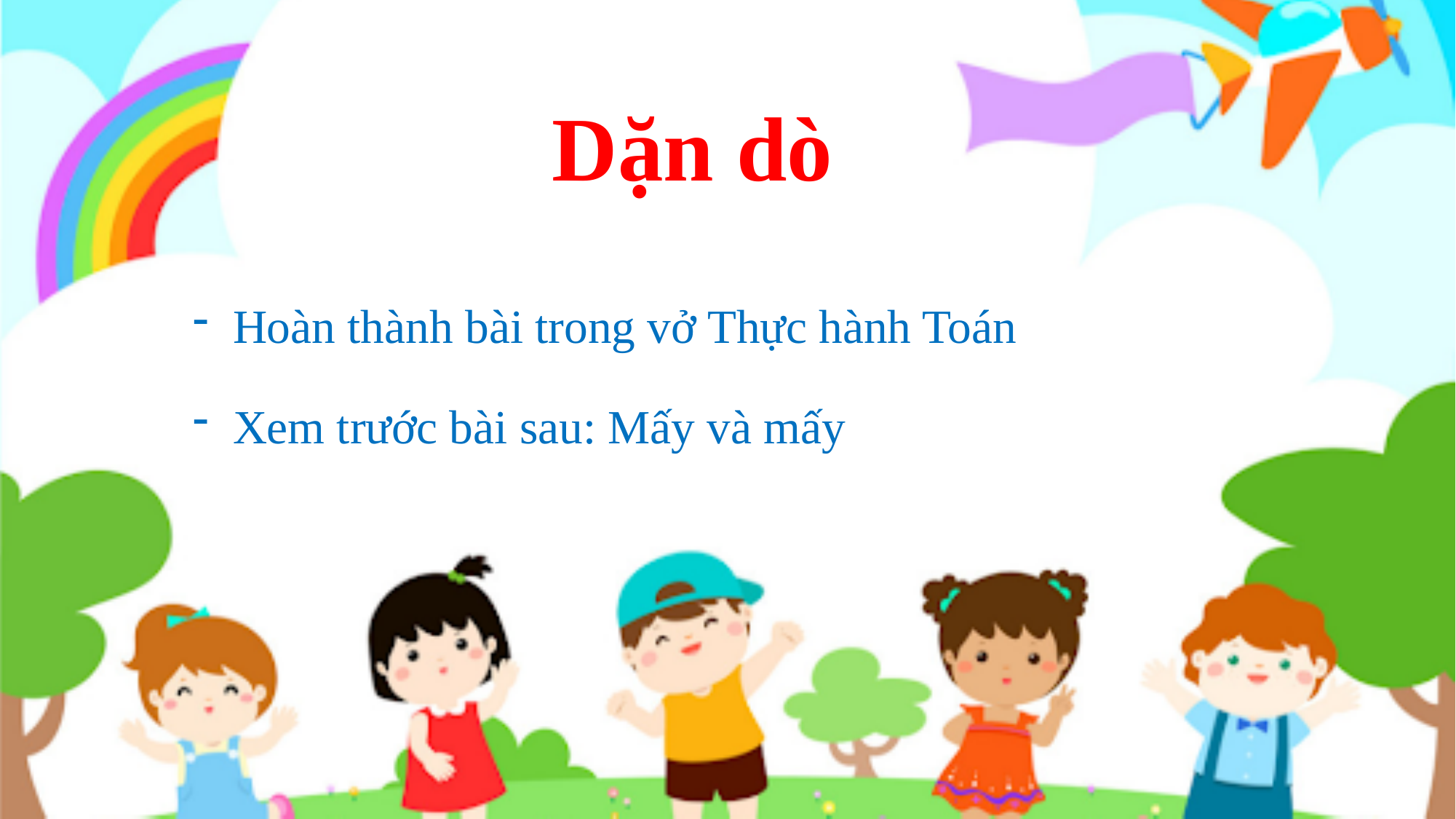

# Dặn dò
Hoàn thành bài trong vở Thực hành Toán
Xem trước bài sau: Mấy và mấy